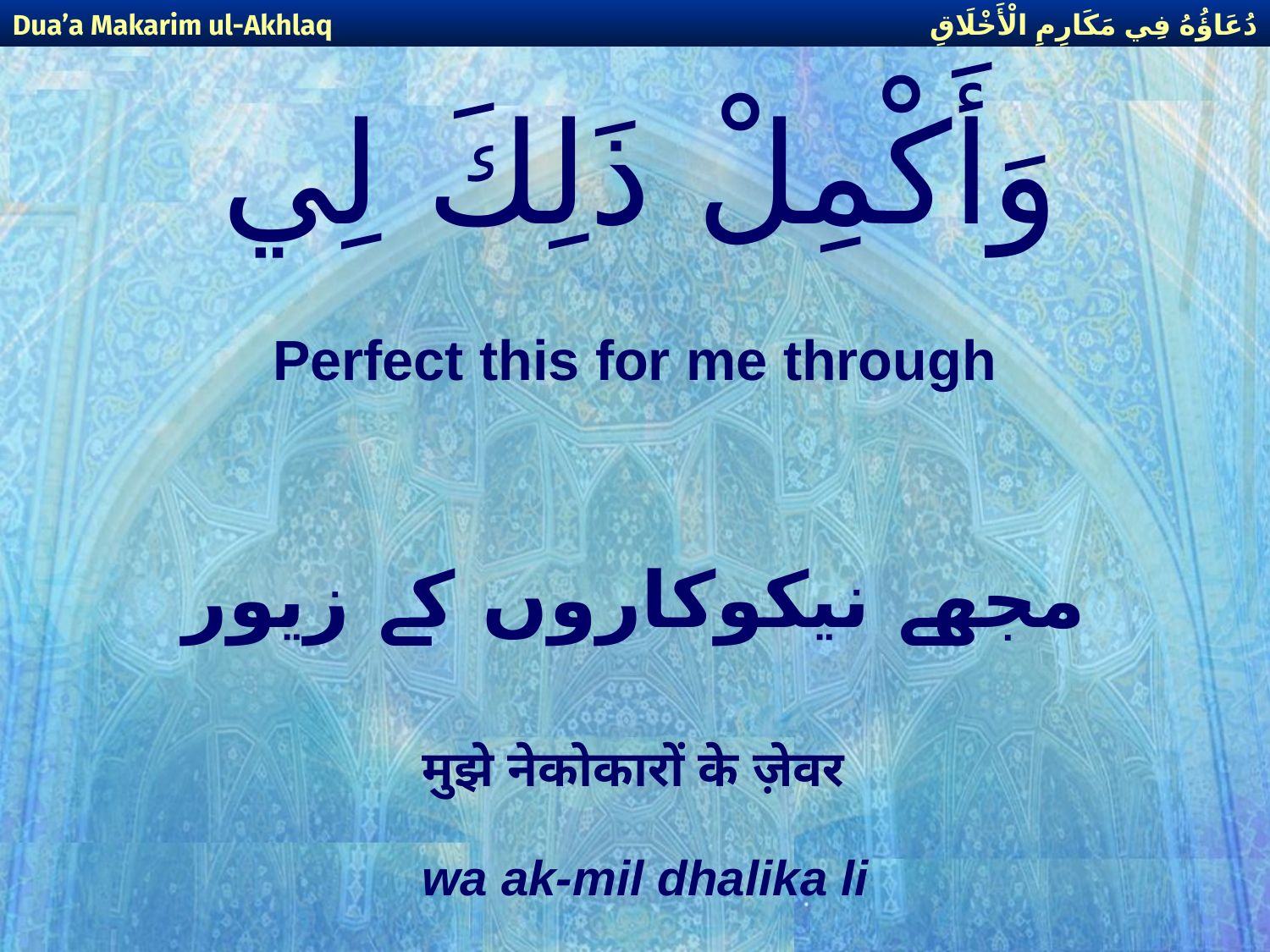

دُعَاؤُهُ فِي مَكَارِمِ الْأَخْلَاقِ
Dua’a Makarim ul-Akhlaq
# وَأَكْمِلْ ذَلِكَ لِي
Perfect this for me through
مجھے نیكوكاروں كے زیور
मुझे नेकोकारों के ज़ेवर
wa ak-mil dhalika li